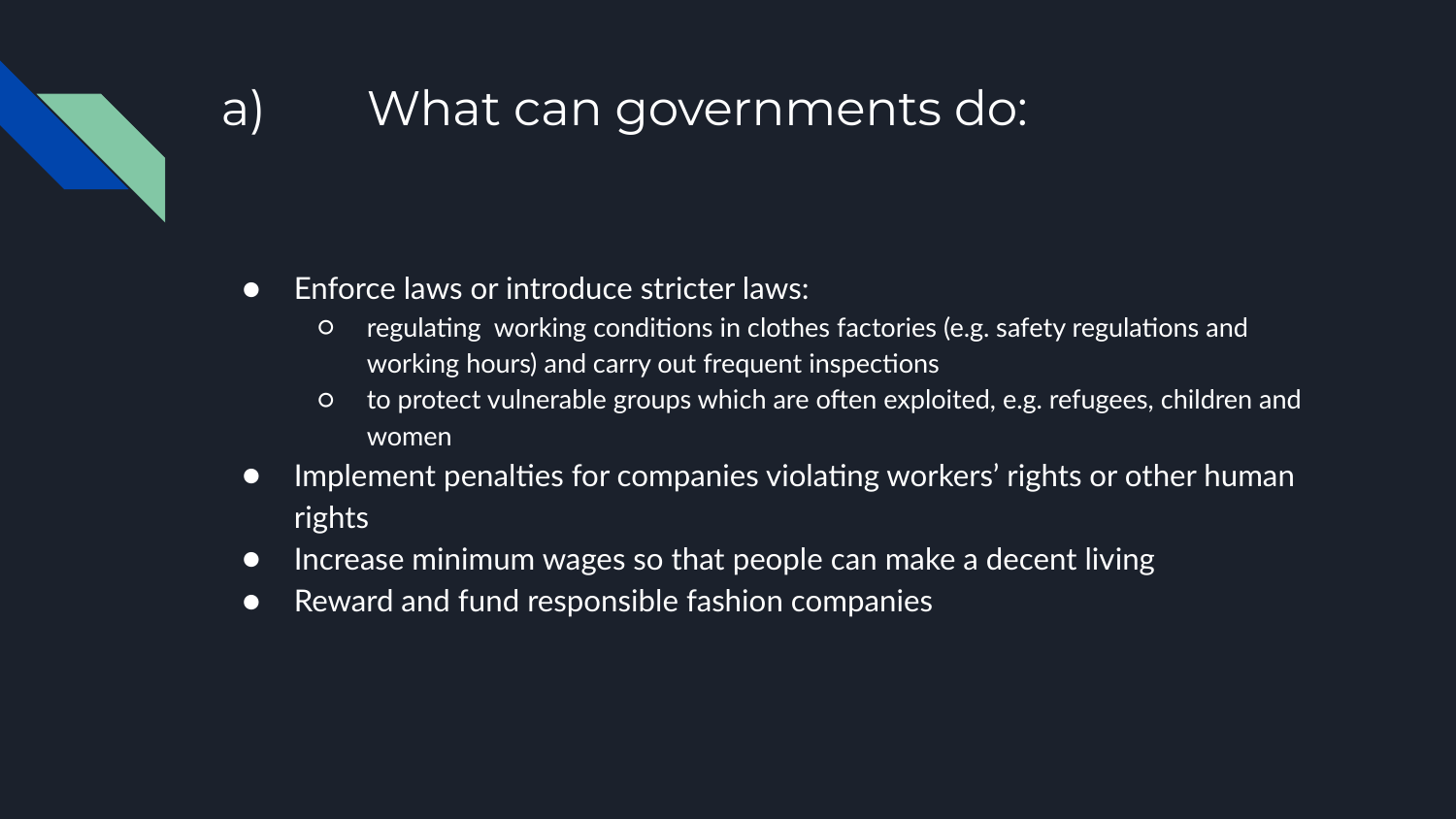

# a)	What can governments do:
Enforce laws or introduce stricter laws:
regulating  working conditions in clothes factories (e.g. safety regulations and working hours) and carry out frequent inspections
to protect vulnerable groups which are often exploited, e.g. refugees, children and women
Implement penalties for companies violating workers’ rights or other human rights
Increase minimum wages so that people can make a decent living
Reward and fund responsible fashion companies